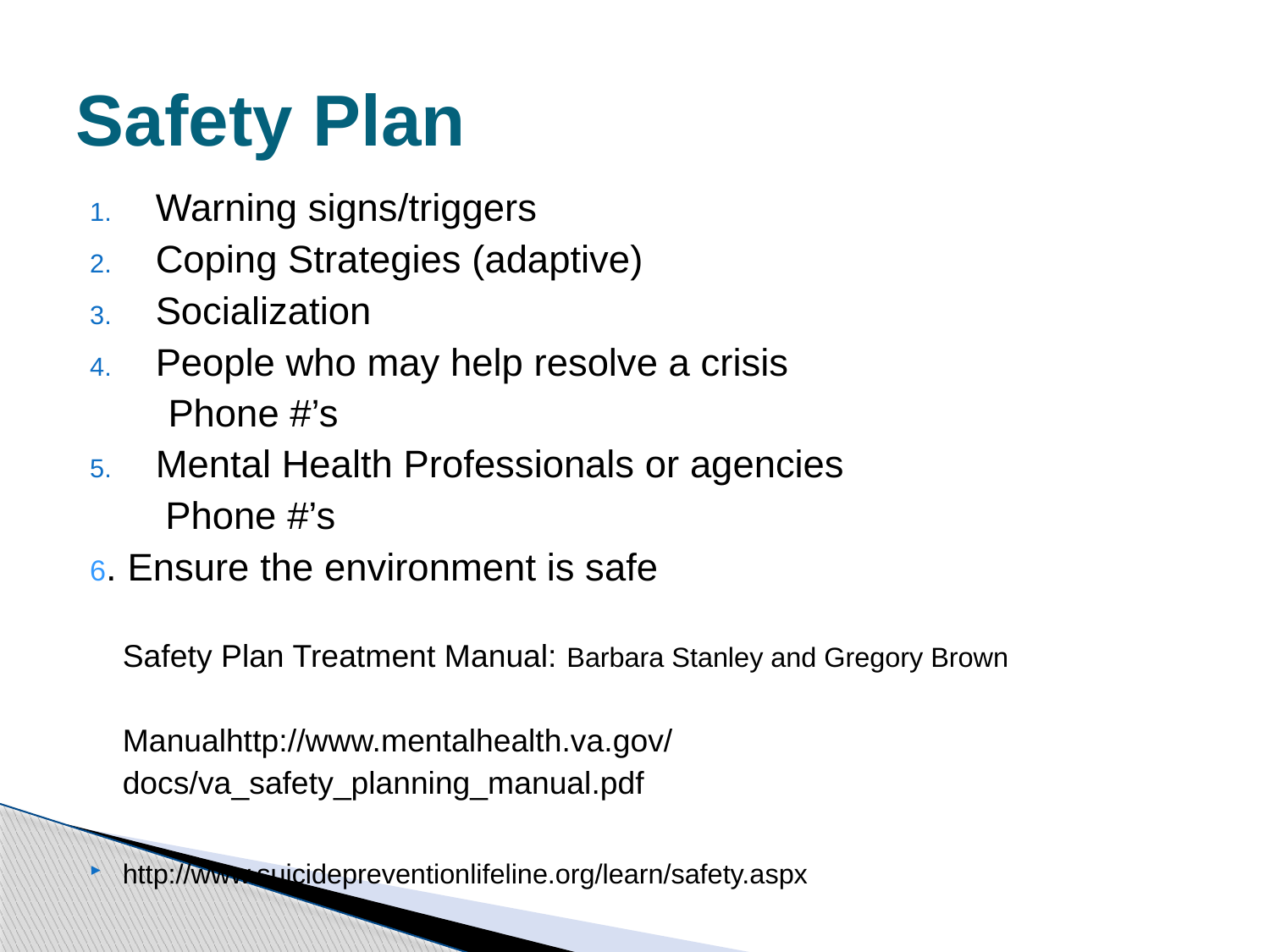

# Safety Plan

Warning signs/triggers
Coping Strategies (adaptive)
Socialization
People who may help resolve a crisis
     Phone #’s
Mental Health Professionals or agencies
       Phone #’s
6. Ensure the environment is safe

Safety Plan Treatment Manual: Barbara Stanley and Gregory Brown

Manualhttp://www.mentalhealth.va.gov/
docs/va_safety_planning_manual.pdf

http://www.suicidepreventionlifeline.org/learn/safety.aspx